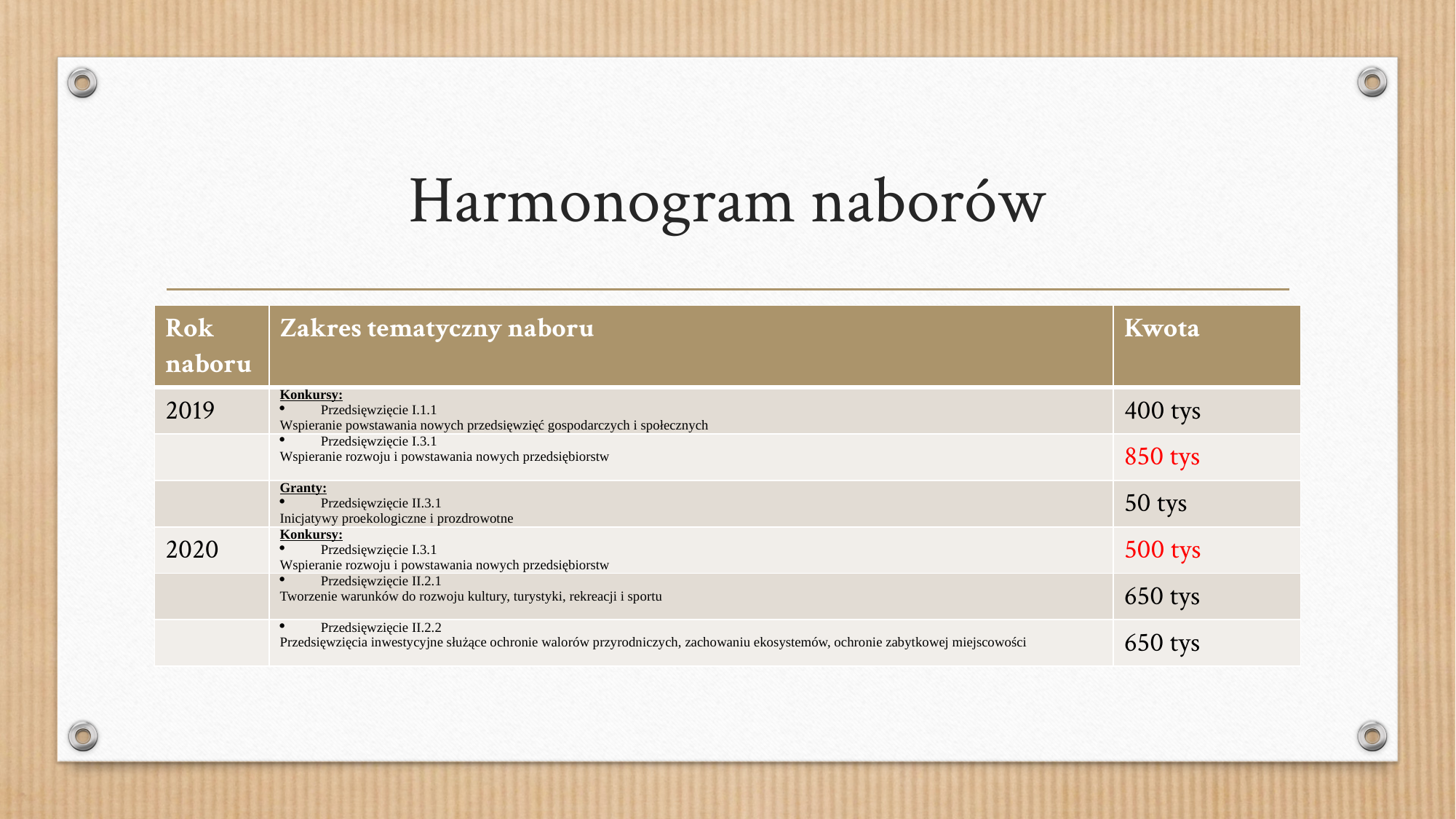

# Harmonogram naborów
| Rok naboru | Zakres tematyczny naboru | Kwota |
| --- | --- | --- |
| 2019 | Konkursy: Przedsięwzięcie I.1.1 Wspieranie powstawania nowych przedsięwzięć gospodarczych i społecznych | 400 tys |
|  | Przedsięwzięcie I.3.1 Wspieranie rozwoju i powstawania nowych przedsiębiorstw | 850 tys |
|  | Granty: Przedsięwzięcie II.3.1 Inicjatywy proekologiczne i prozdrowotne | 50 tys |
| 2020 | Konkursy: Przedsięwzięcie I.3.1 Wspieranie rozwoju i powstawania nowych przedsiębiorstw | 500 tys |
|  | Przedsięwzięcie II.2.1 Tworzenie warunków do rozwoju kultury, turystyki, rekreacji i sportu | 650 tys |
|  | Przedsięwzięcie II.2.2 Przedsięwzięcia inwestycyjne służące ochronie walorów przyrodniczych, zachowaniu ekosystemów, ochronie zabytkowej miejscowości | 650 tys |
|  |
| --- |